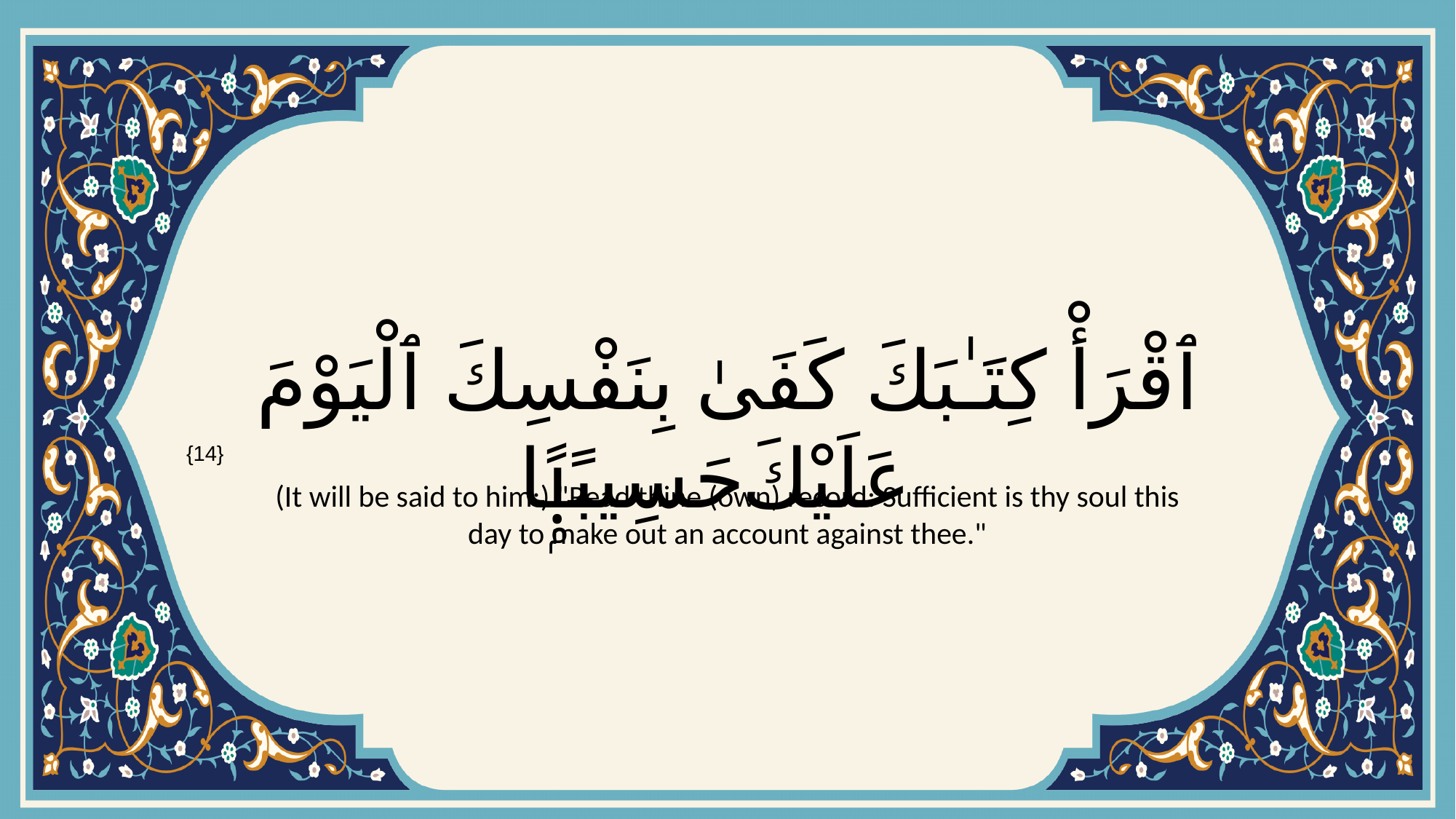

# ٱقْرَأْ كِتَـٰبَكَ كَفَىٰ بِنَفْسِكَ ٱلْيَوْمَ عَلَيْكَ حَسِيبًۭا
{14}
(It will be said to him:) "Read thine (own) record: Sufficient is thy soul this day to make out an account against thee."